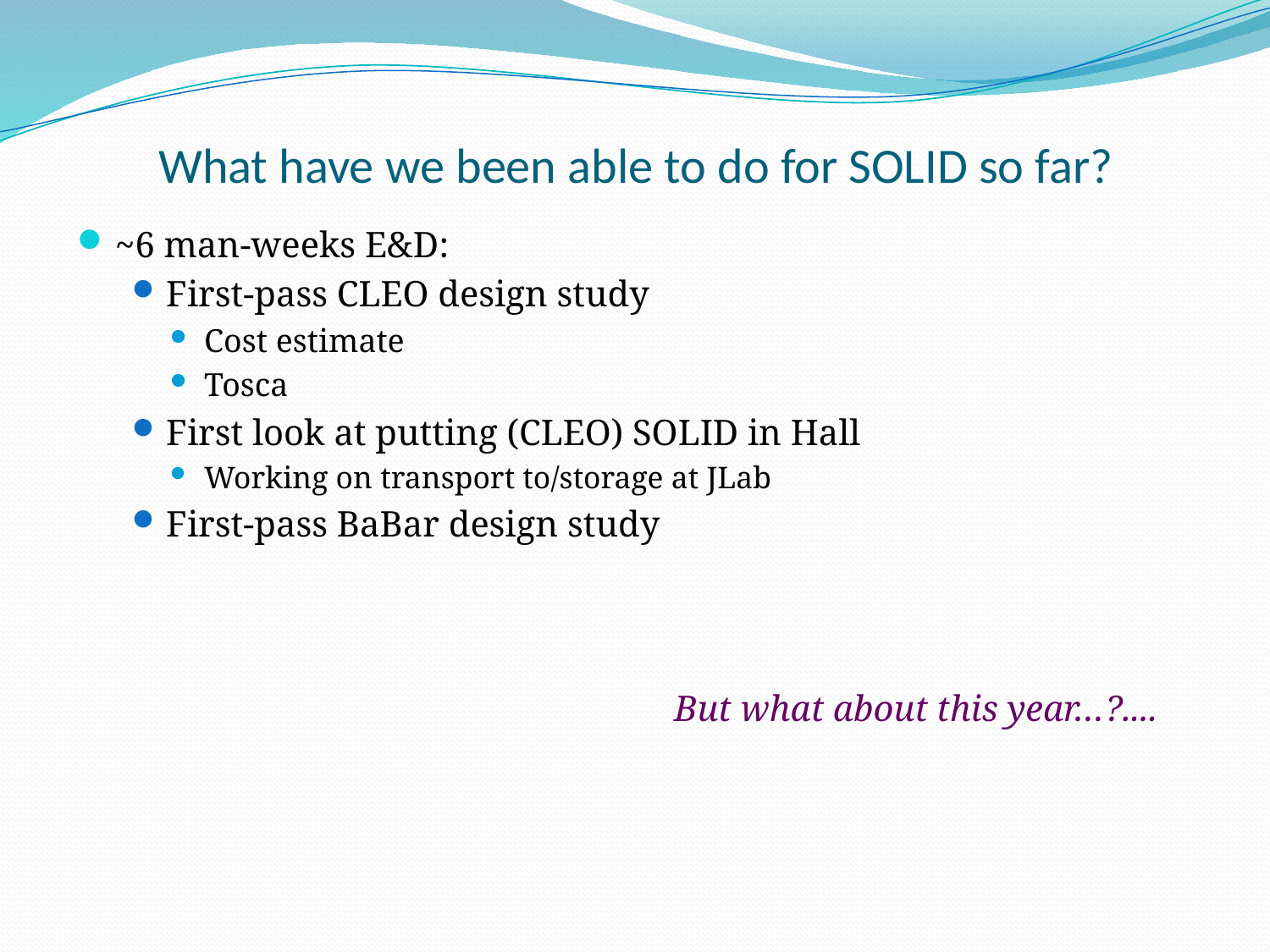

# What have we been able to do for SOLID so far?
~6 man-weeks E&D:
First-pass CLEO design study
Cost estimate
Tosca
First look at putting (CLEO) SOLID in Hall
Working on transport to/storage at JLab
First-pass BaBar design study

					But what about this year…?....